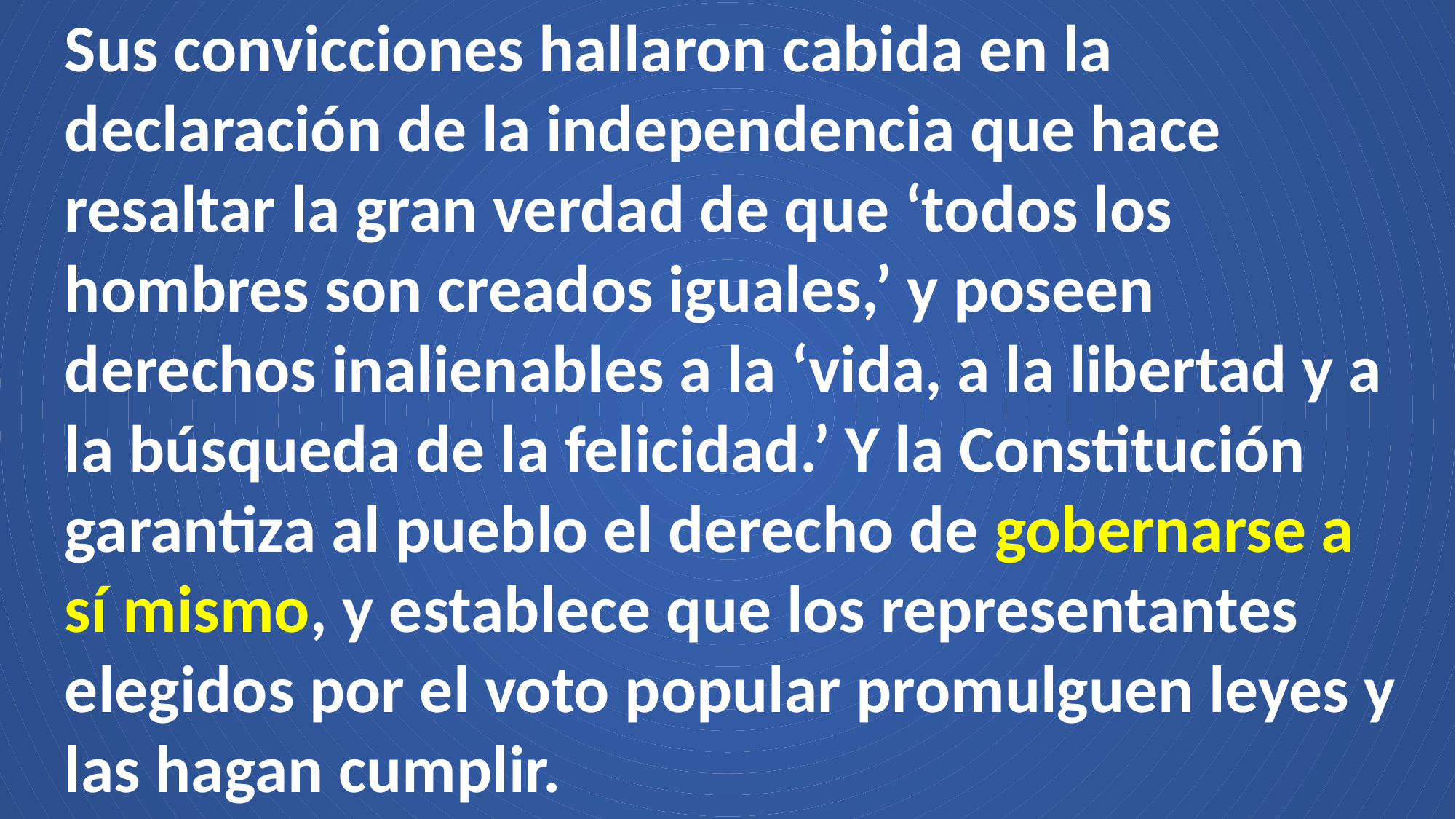

Sus convicciones hallaron cabida en la declaración de la independencia que hace resaltar la gran verdad de que ‘todos los hombres son creados iguales,’ y poseen derechos inalienables a la ‘vida, a la libertad y a la búsqueda de la felicidad.’ Y la Constitución garantiza al pueblo el derecho de gobernarse a sí mismo, y establece que los representantes elegidos por el voto popular promulguen leyes y las hagan cumplir.